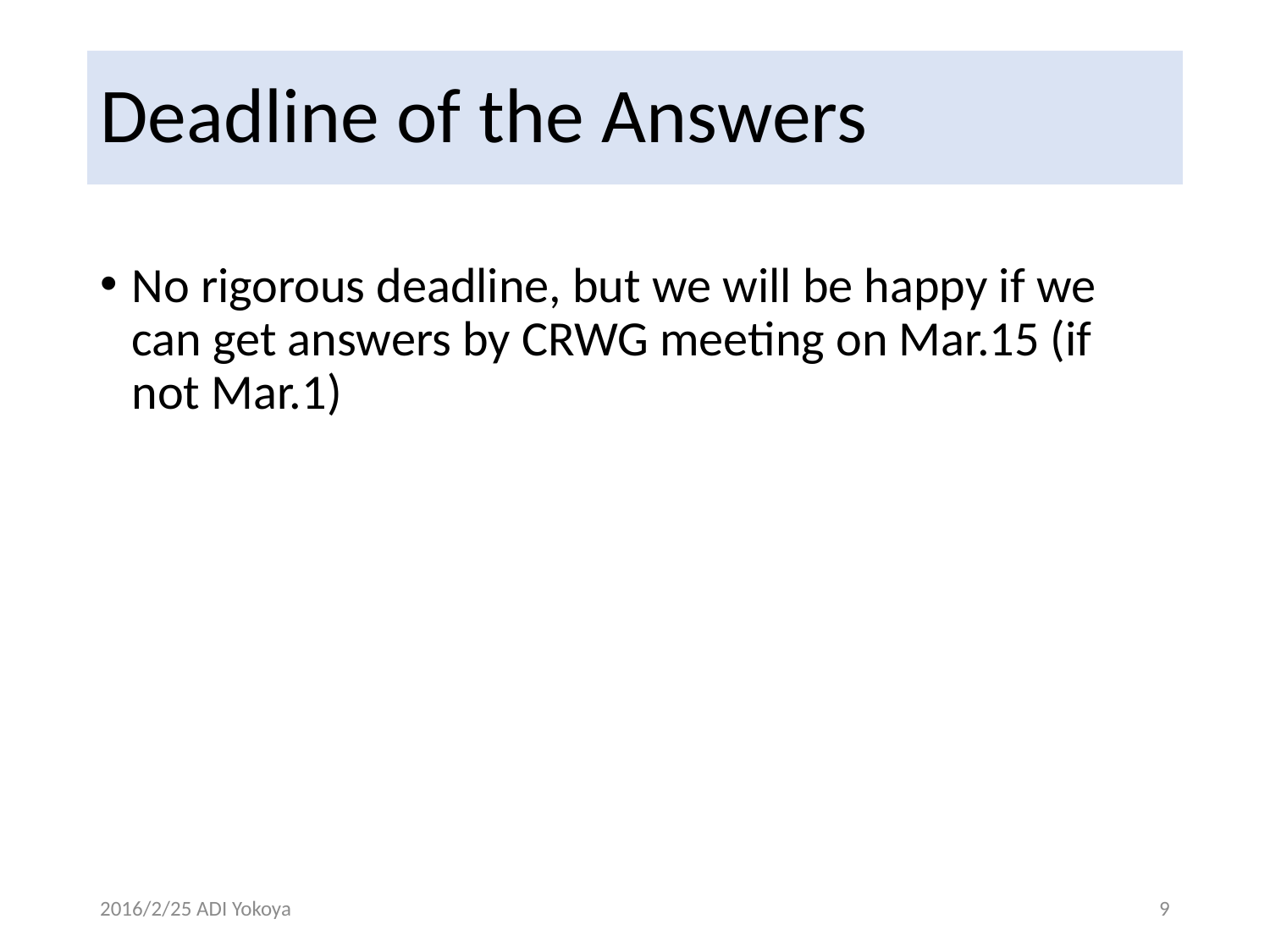

# Deadline of the Answers
No rigorous deadline, but we will be happy if we can get answers by CRWG meeting on Mar.15 (if not Mar.1)
2016/2/25 ADI Yokoya
9